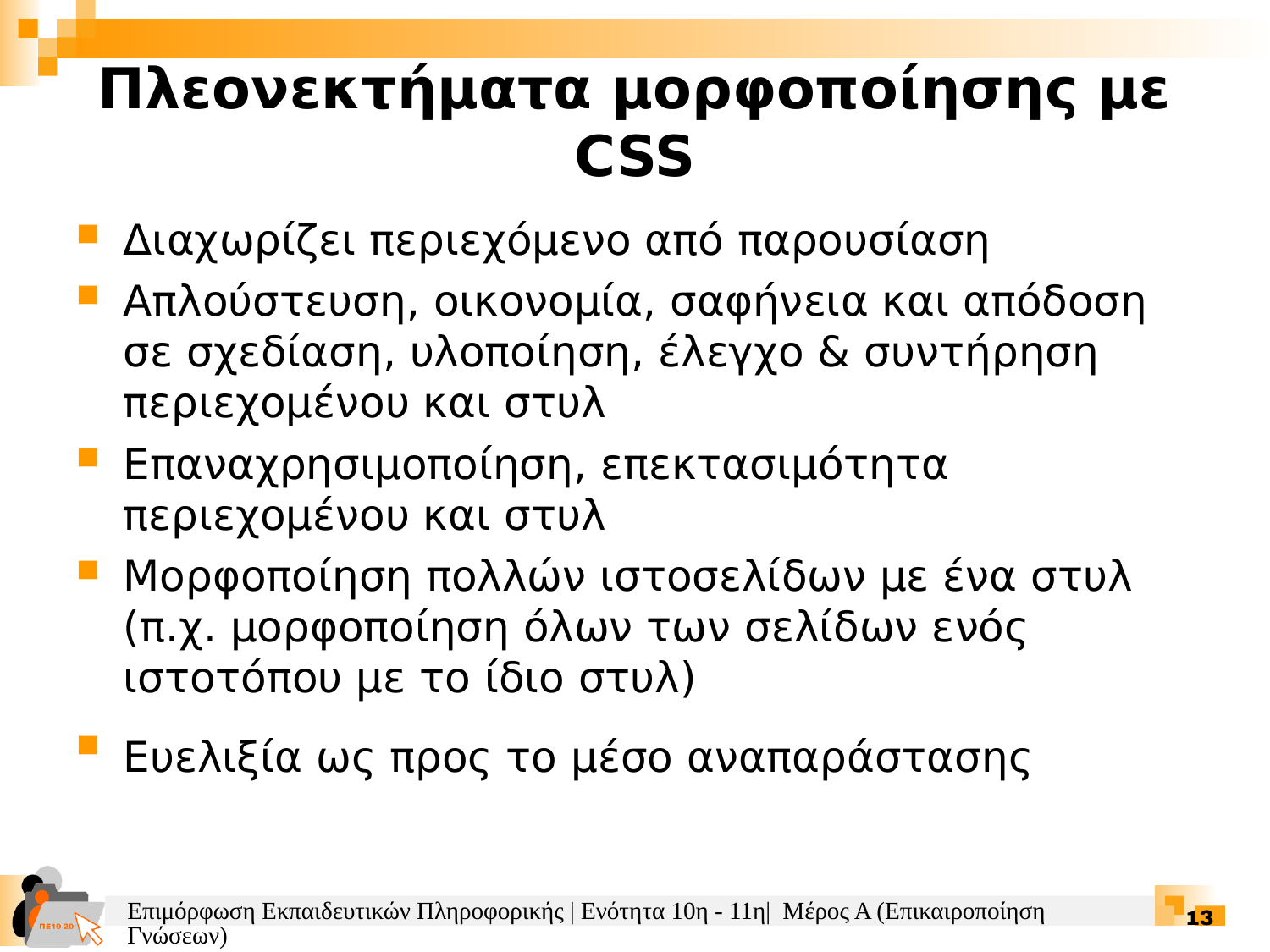

Πλεονεκτήματα μορφοποίησης με CSS
Διαχωρίζει περιεχόμενο από παρουσίαση
Απλούστευση, οικονομία, σαφήνεια και απόδοση σε σχεδίαση, υλοποίηση, έλεγχο & συντήρηση περιεχομένου και στυλ
Επαναχρησιμοποίηση, επεκτασιμότητα περιεχομένου και στυλ
Μορφοποίηση πολλών ιστοσελίδων με ένα στυλ (π.χ. μορφοποίηση όλων των σελίδων ενός ιστοτόπου με το ίδιο στυλ)
Ευελιξία ως προς το μέσο αναπαράστασης

Επιμόρφωση Εκπαιδευτικών Πληροφορικής | Ενότητα 10η - 11η|  Μέρος Α (Επικαιροποίηση Γνώσεων)
13